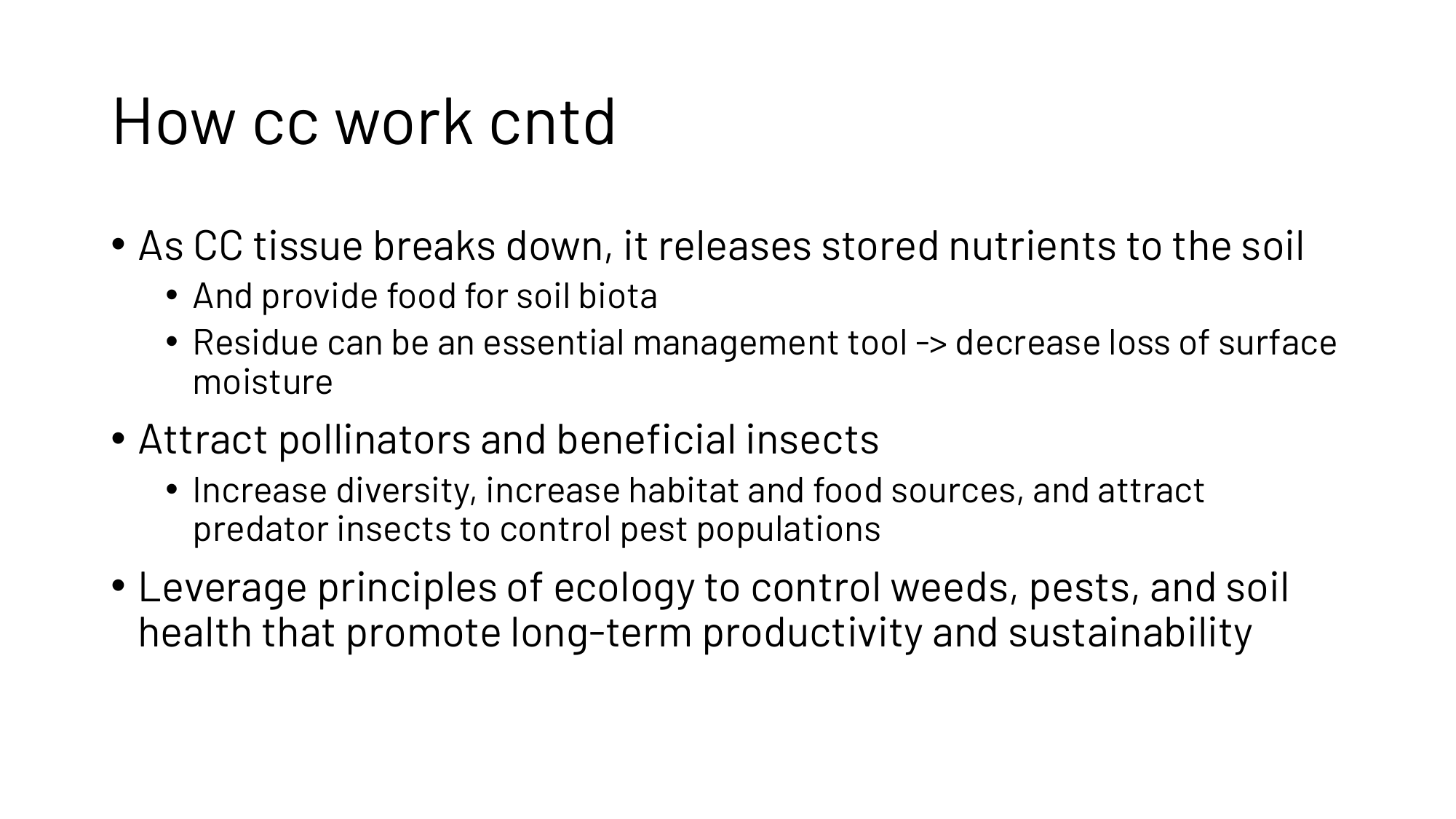

# How cc work cntd
As CC tissue breaks down, it releases stored nutrients to the soil
And provide food for soil biota
Residue can be an essential management tool -> decrease loss of surface moisture
Attract pollinators and beneficial insects
Increase diversity, increase habitat and food sources, and attract predator insects to control pest populations
Leverage principles of ecology to control weeds, pests, and soil health that promote long-term productivity and sustainability